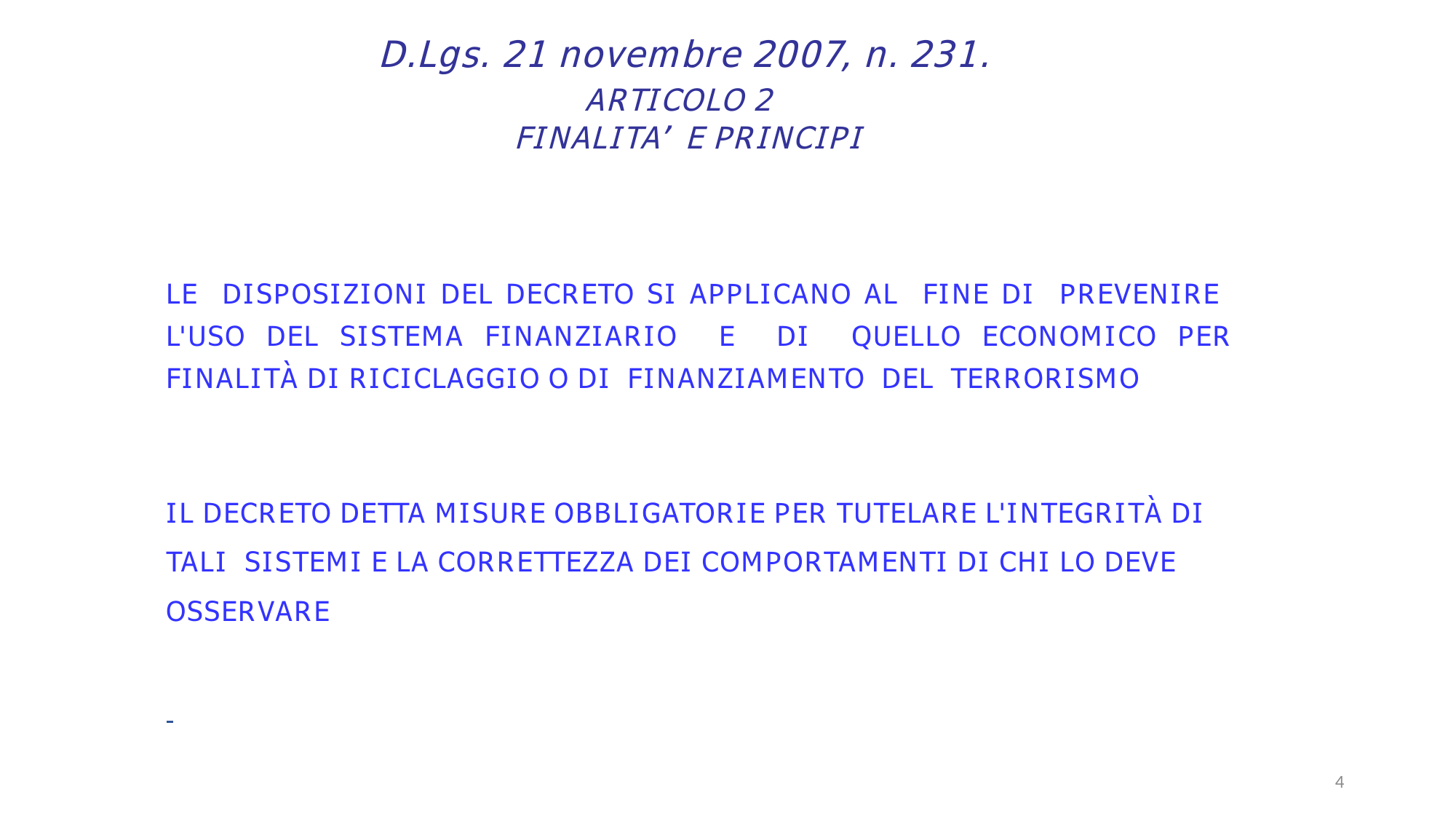

D.Lgs. 21 novembre 2007, n. 231.
ARTICOLO 2
 FINALITA’  E PRINCIPI
LE  DISPOSIZIONI DEL DECRETO SI APPLICANO AL  FINE DI  PREVENIRE  L'USO DEL SISTEMA FINANZIARIO  E  DI  QUELLO ECONOMICO PER FINALITÀ DI RICICLAGGIO O DI  FINANZIAMENTO  DEL  TERRORISMO

IL DECRETO DETTA MISURE OBBLIGATORIE PER TUTELARE L'INTEGRITÀ DI TALI  SISTEMI E LA CORRETTEZZA DEI COMPORTAMENTI DI CHI LO DEVE OSSERVARE

4